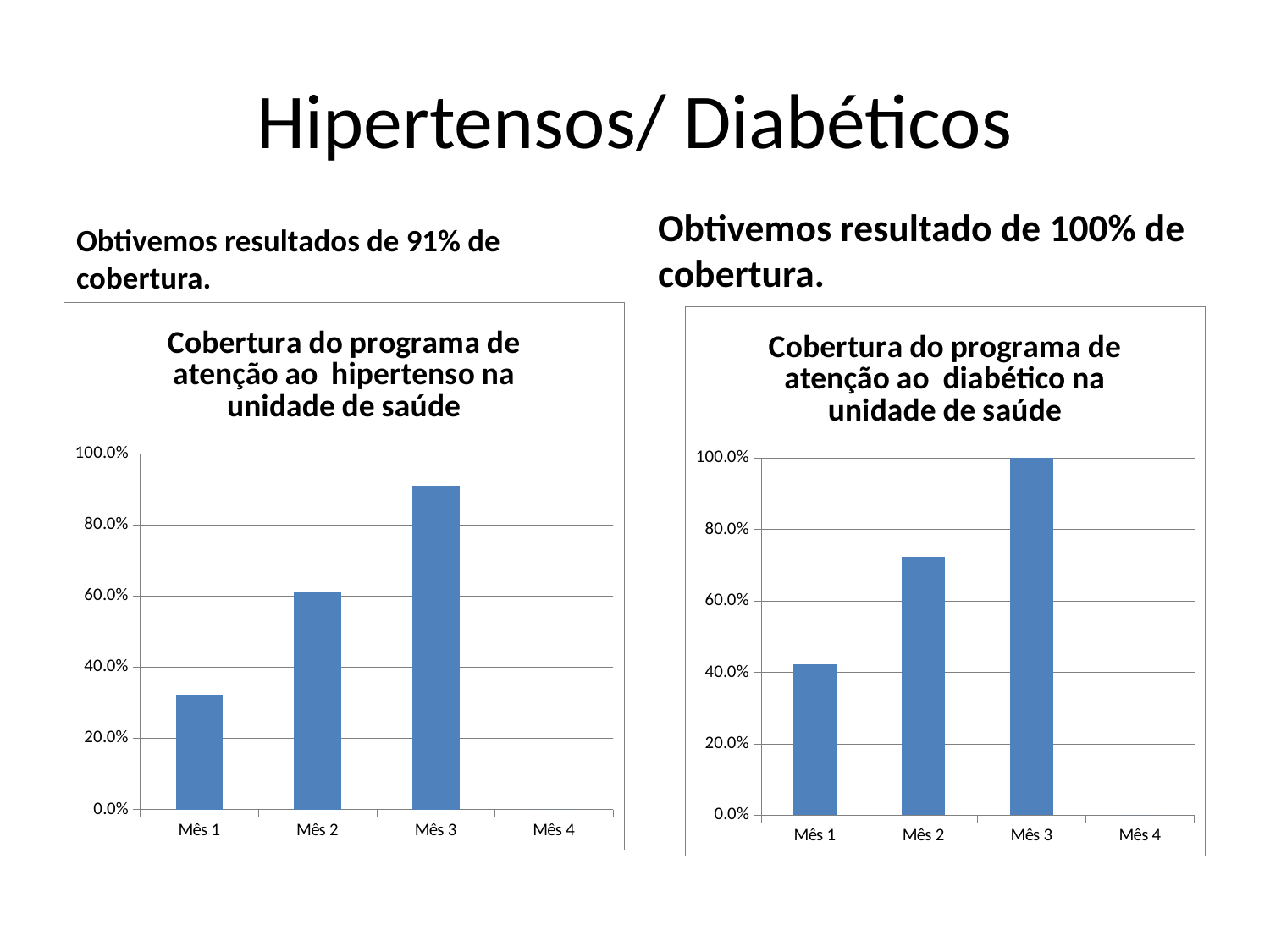

# Hipertensos/ Diabéticos
Obtivemos resultado de 100% de cobertura.
Obtivemos resultados de 91% de cobertura.

### Chart: Cobertura do programa de atenção ao  hipertenso na unidade de saúde

| Category | Cobertura do programa de atenção ao  hipertenso na unidade de saúde |
|---|---|
| Mês 1 | 0.3233333333333333 |
| Mês 2 | 0.6133333333333336 |
| Mês 3 | 0.91 |
| Mês 4 | 0.0 |

### Chart:

| Category | Cobertura do programa de atenção ao  diabético na unidade de saúde |
|---|---|
| Mês 1 | 0.4222222222222222 |
| Mês 2 | 0.7222222222222222 |
| Mês 3 | 1.0 |
| Mês 4 | 0.0 |